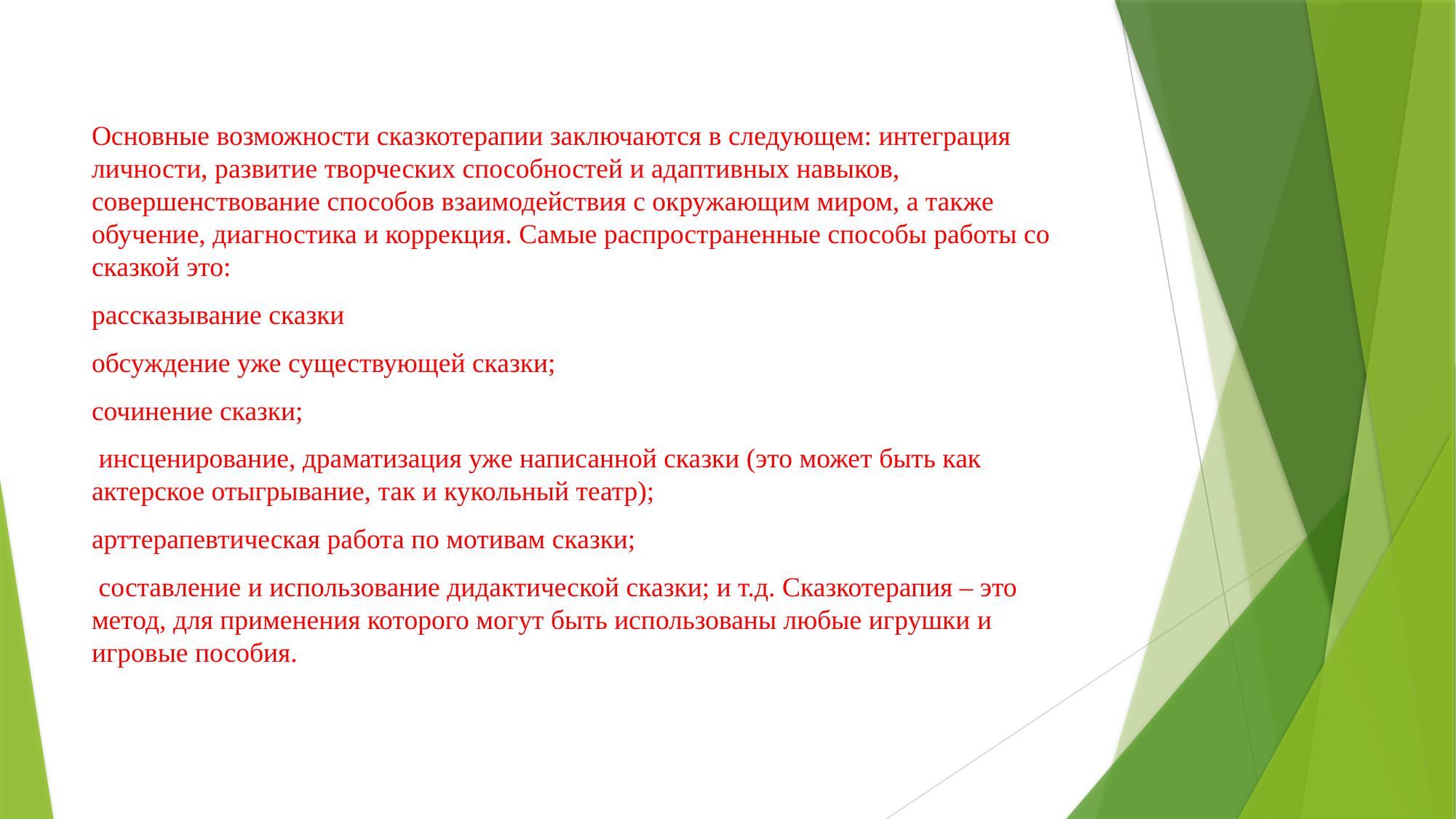

Основные возможности сказкотерапии заключаются в следующем: интеграция личности, развитие творческих способностей и адаптивных навыков, совершенствование способов взаимодействия с окружающим миром, а также обучение, диагностика и коррекция. Самые распространенные способы работы со сказкой это:
рассказывание сказки
обсуждение уже существующей сказки;
сочинение сказки;
 инсценирование, драматизация уже написанной сказки (это может быть как актерское отыгрывание, так и кукольный театр);
арттерапевтическая работа по мотивам сказки;
 составление и использование дидактической сказки; и т.д. Сказкотерапия – это метод, для применения которого могут быть использованы любые игрушки и игровые пособия.